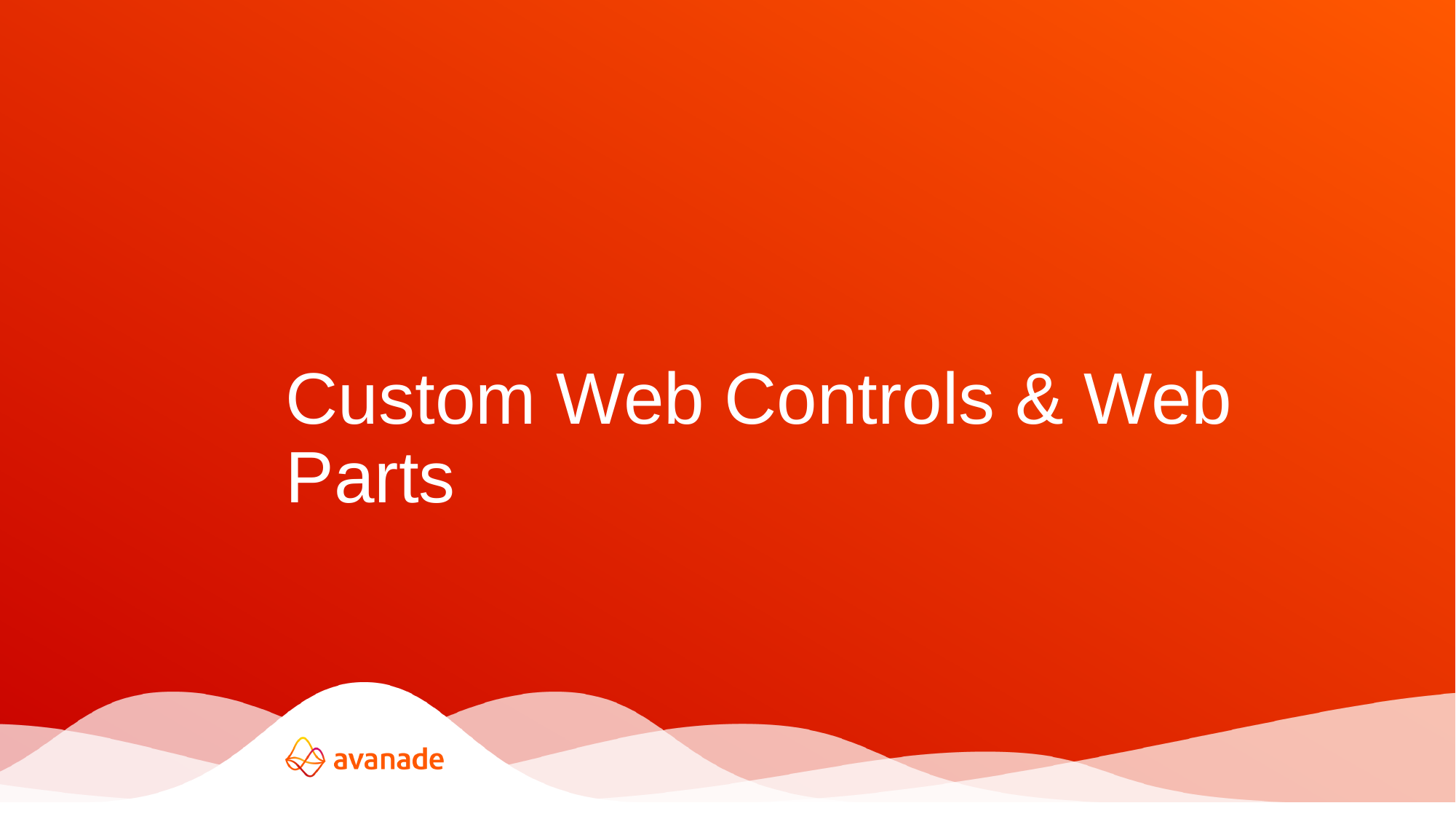

# Custom Web Controls & Web Parts